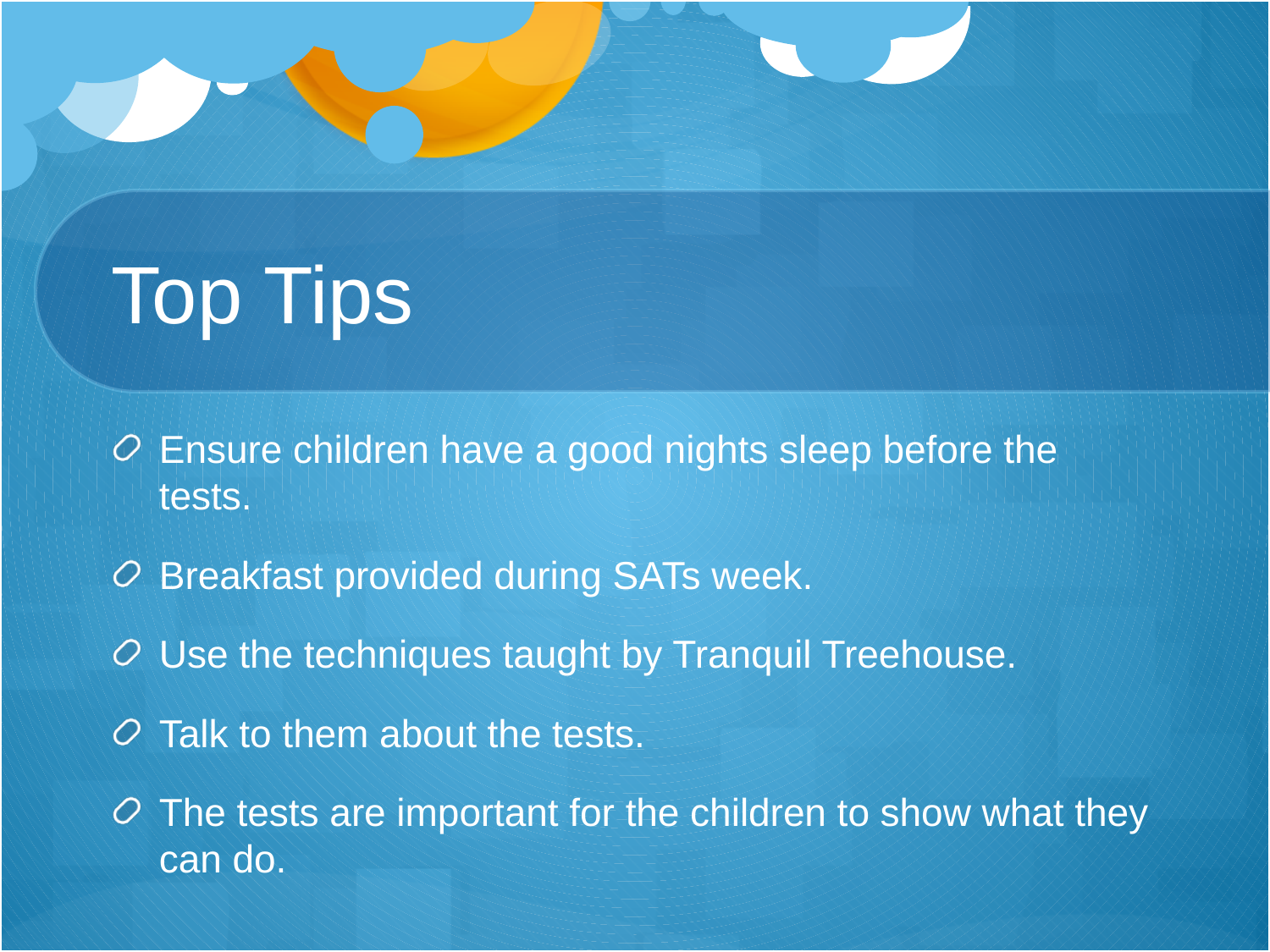

# Top Tips
Ensure children have a good nights sleep before the tests.
Breakfast provided during SATs week.
Use the techniques taught by Tranquil Treehouse.
Talk to them about the tests.
The tests are important for the children to show what they can do.